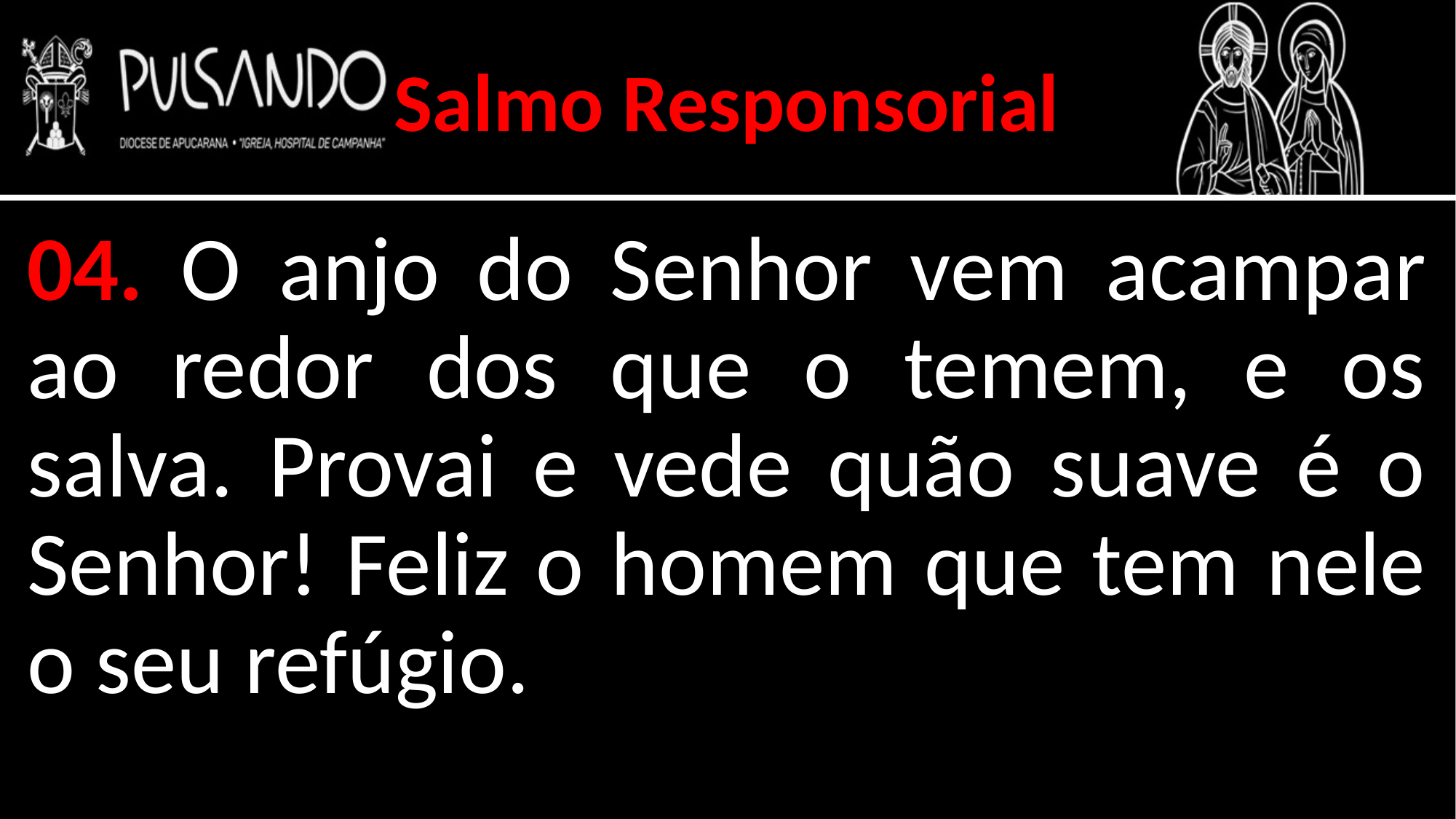

Salmo Responsorial
04. O anjo do Senhor vem acampar ao redor dos que o temem, e os salva. Provai e vede quão suave é o Senhor! Feliz o homem que tem nele o seu refúgio.